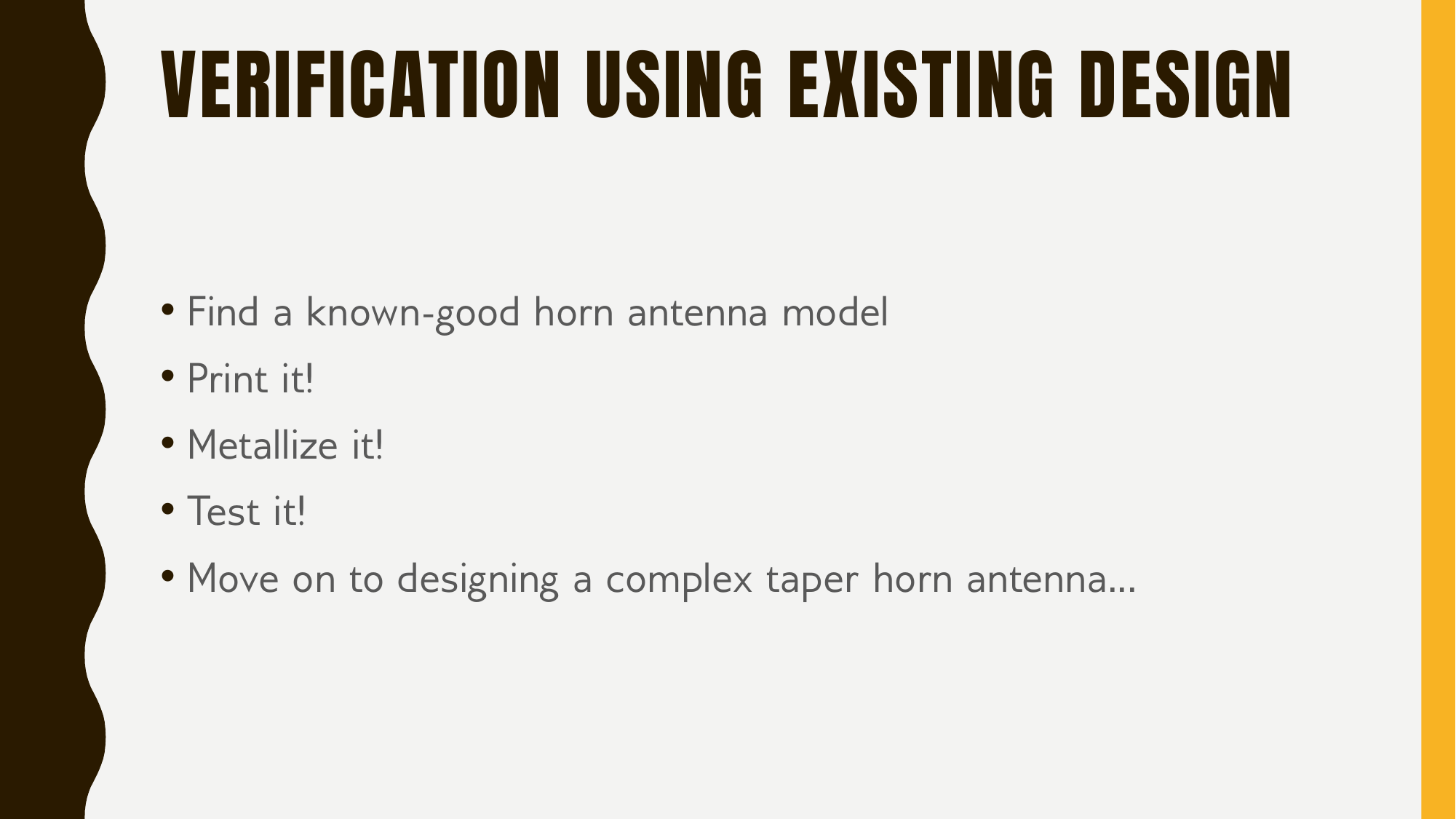

# Verification using existing design
Find a known-good horn antenna model
Print it!
Metallize it!
Test it!
Move on to designing a complex taper horn antenna...